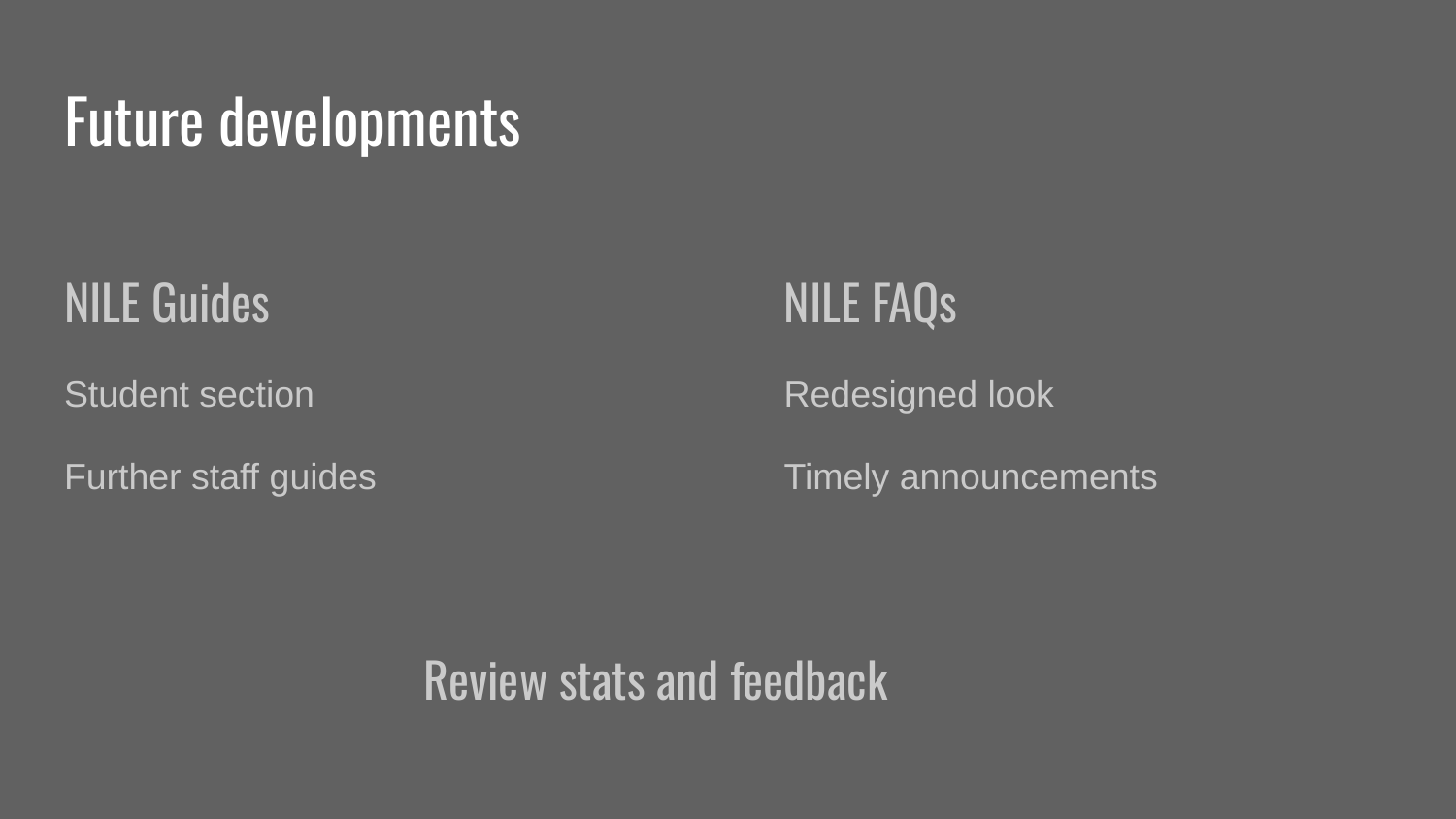

# Future developments
NILE Guides
Student section
Further staff guides
NILE FAQs
Redesigned look
Timely announcements
Review stats and feedback